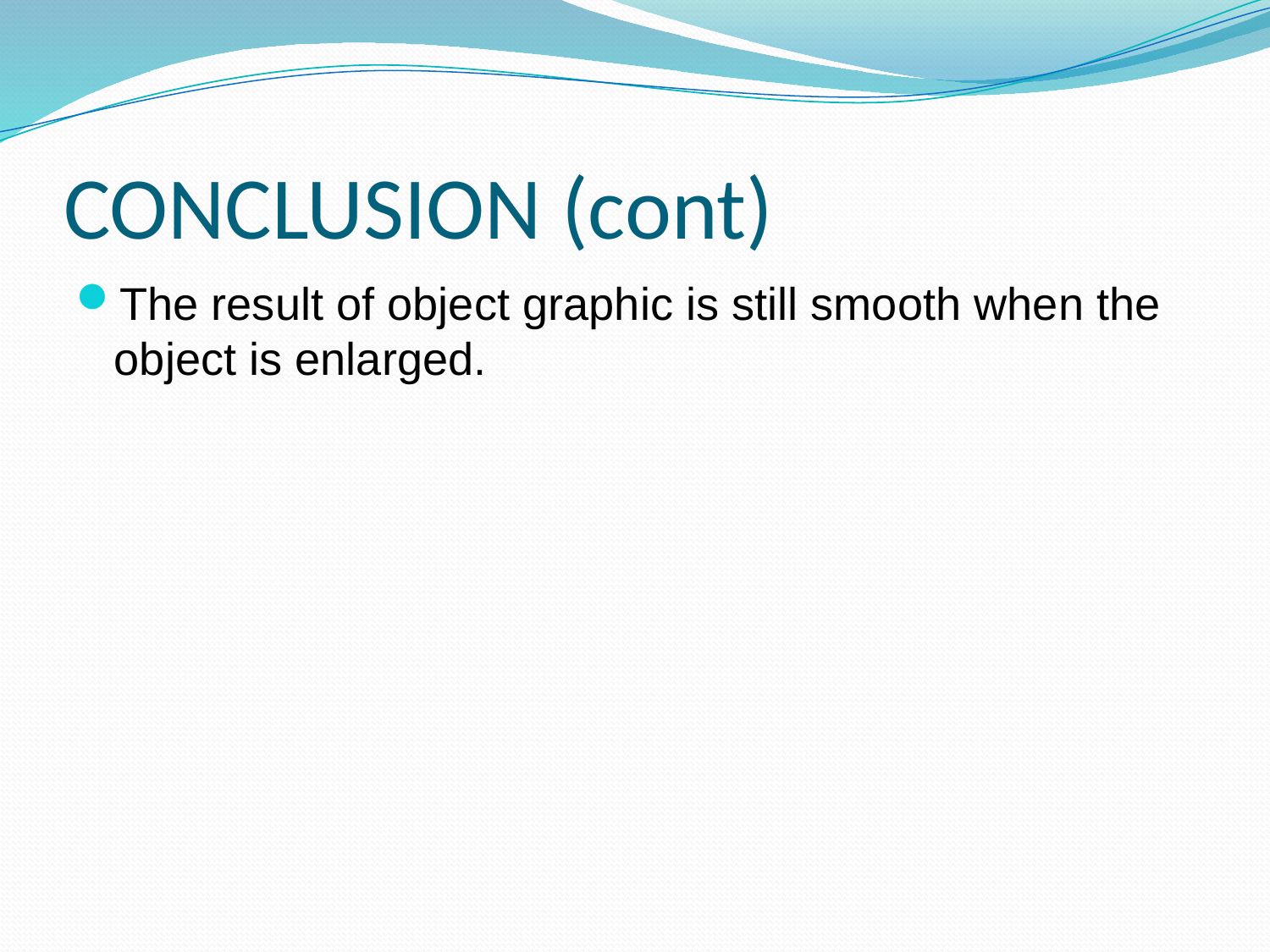

# CONCLUSION (cont)
The result of object graphic is still smooth when the object is enlarged.